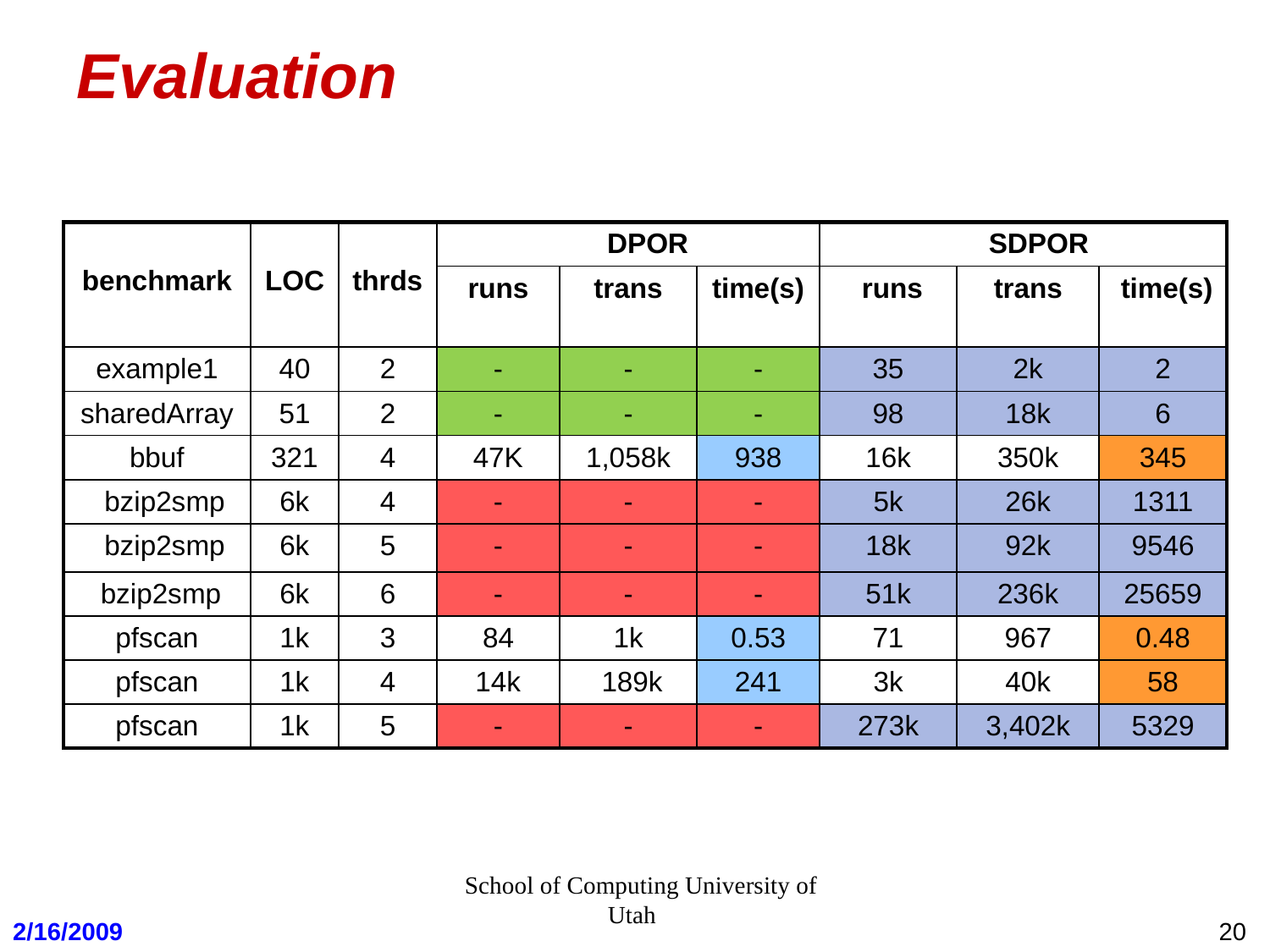

# Evaluation
| benchmark | LOC | thrds | DPOR |  |  | SDPOR |  |  |
| --- | --- | --- | --- | --- | --- | --- | --- | --- |
|  |  |  | runs | trans | time(s) | runs | trans | time(s) |
| example1 | 40 | 2 | - | - | - | 35 | 2k | 2 |
| sharedArray | 51 | 2 | - | - | - | 98 | 18k | 6 |
| bbuf | 321 | 4 | 47K | 1,058k | 938 | 16k | 350k | 345 |
| bzip2smp | 6k | 4 | - | - | - | 5k | 26k | 1311 |
| bzip2smp | 6k | 5 | - | - | - | 18k | 92k | 9546 |
| bzip2smp | 6k | 6 | - | - | - | 51k | 236k | 25659 |
| pfscan | 1k | 3 | 84 | 1k | 0.53 | 71 | 967 | 0.48 |
| pfscan | 1k | 4 | 14k | 189k | 241 | 3k | 40k | 58 |
| pfscan | 1k | 5 | - | - | - | 273k | 3,402k | 5329 |
  School of Computing University of Utah
20
2/16/2009